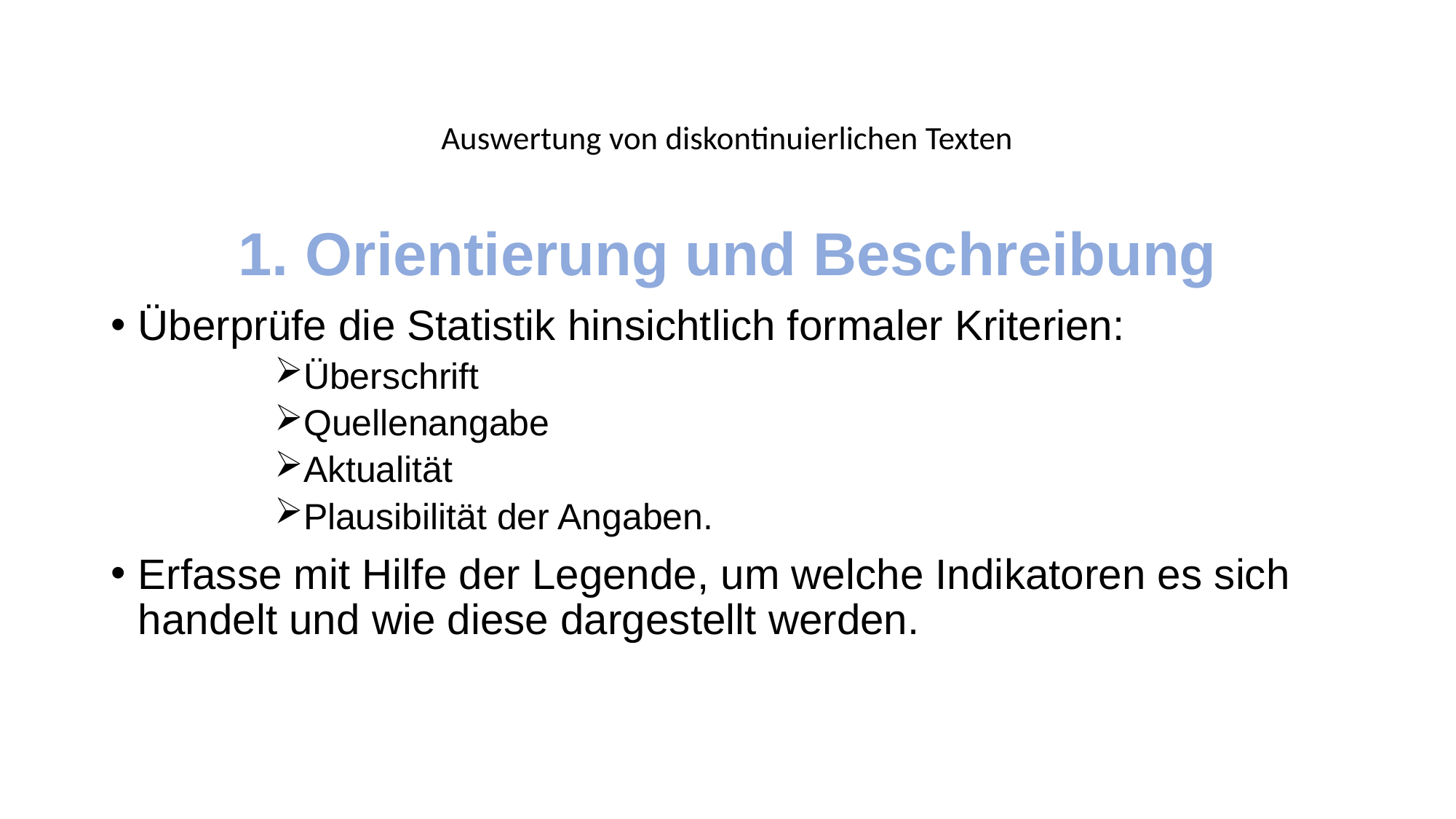

# Auswertung von diskontinuierlichen Texten
1. Orientierung und Beschreibung
Überprüfe die Statistik hinsichtlich formaler Kriterien:
Überschrift
Quellenangabe
Aktualität
Plausibilität der Angaben.
Erfasse mit Hilfe der Legende, um welche Indikatoren es sich handelt und wie diese dargestellt werden.